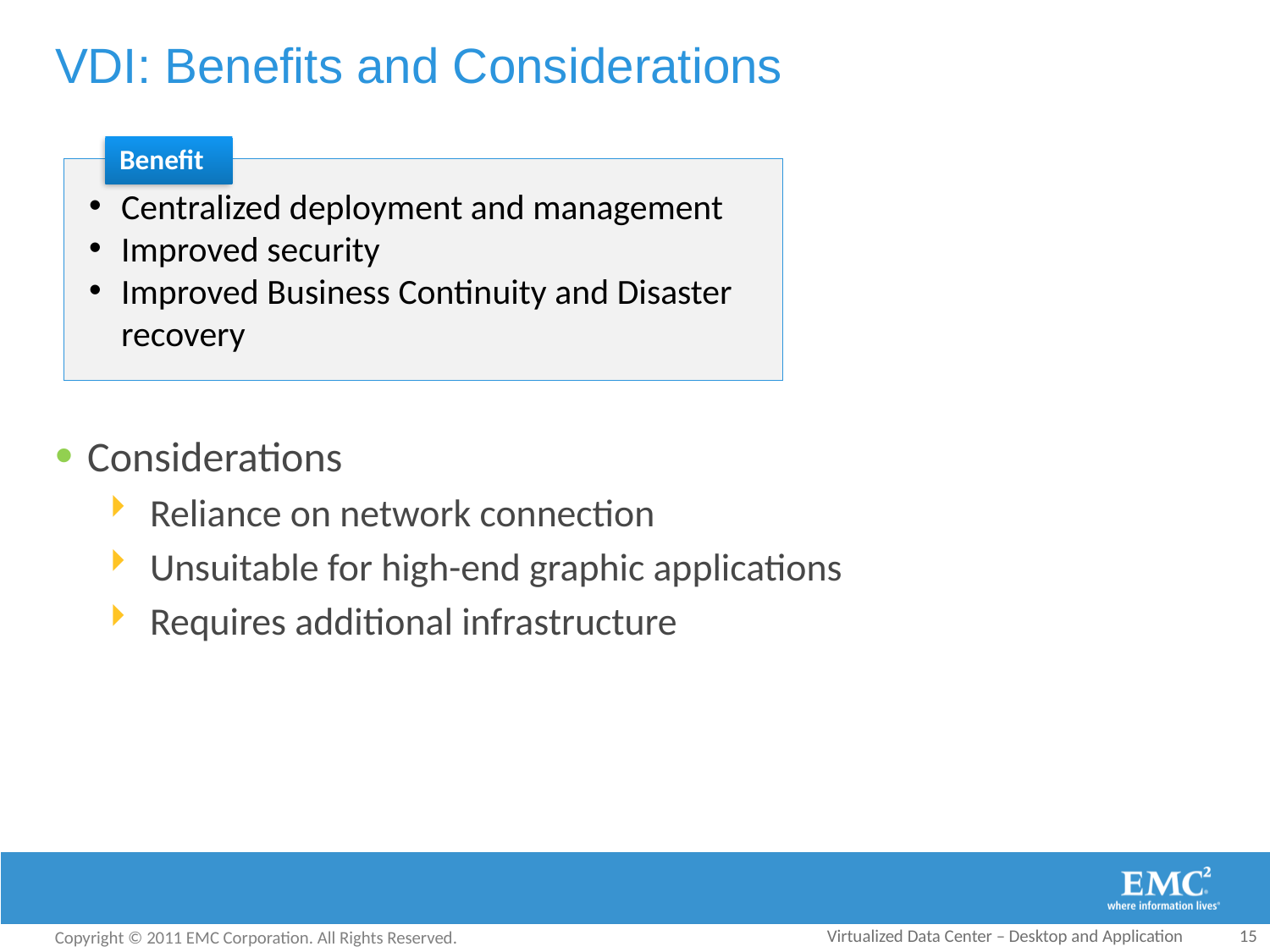

# VDI: Benefits and Considerations

Considerations
Reliance on network connection
Unsuitable for high-end graphic applications
Requires additional infrastructure

Benefit
Centralized deployment and management
Improved security
Improved Business Continuity and Disaster recovery

Virtualized Data Center – Desktop and Application
15